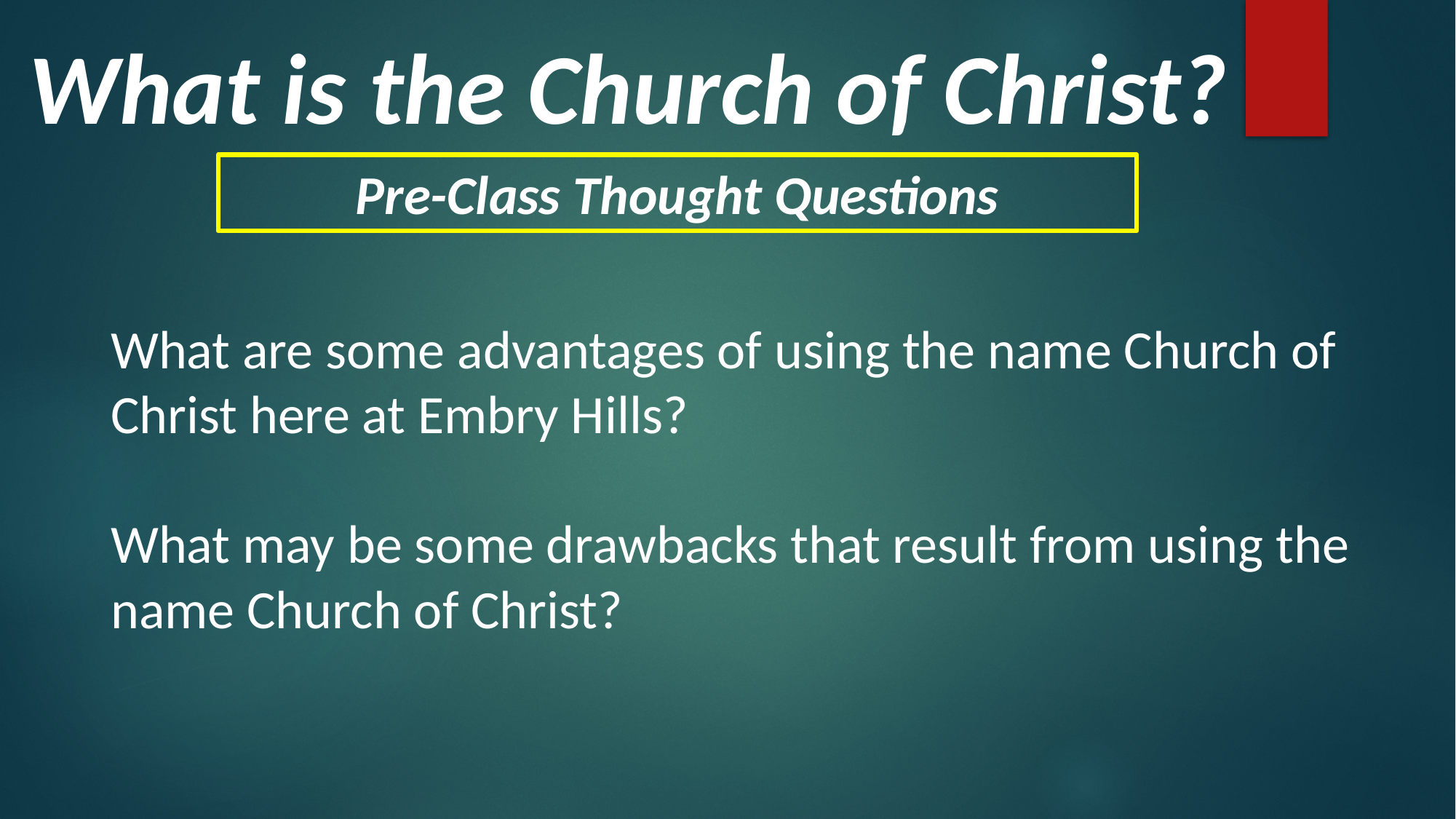

What is the Church of Christ?
Pre-Class Thought Questions
What are some advantages of using the name Church of Christ here at Embry Hills?

What may be some drawbacks that result from using the name Church of Christ?